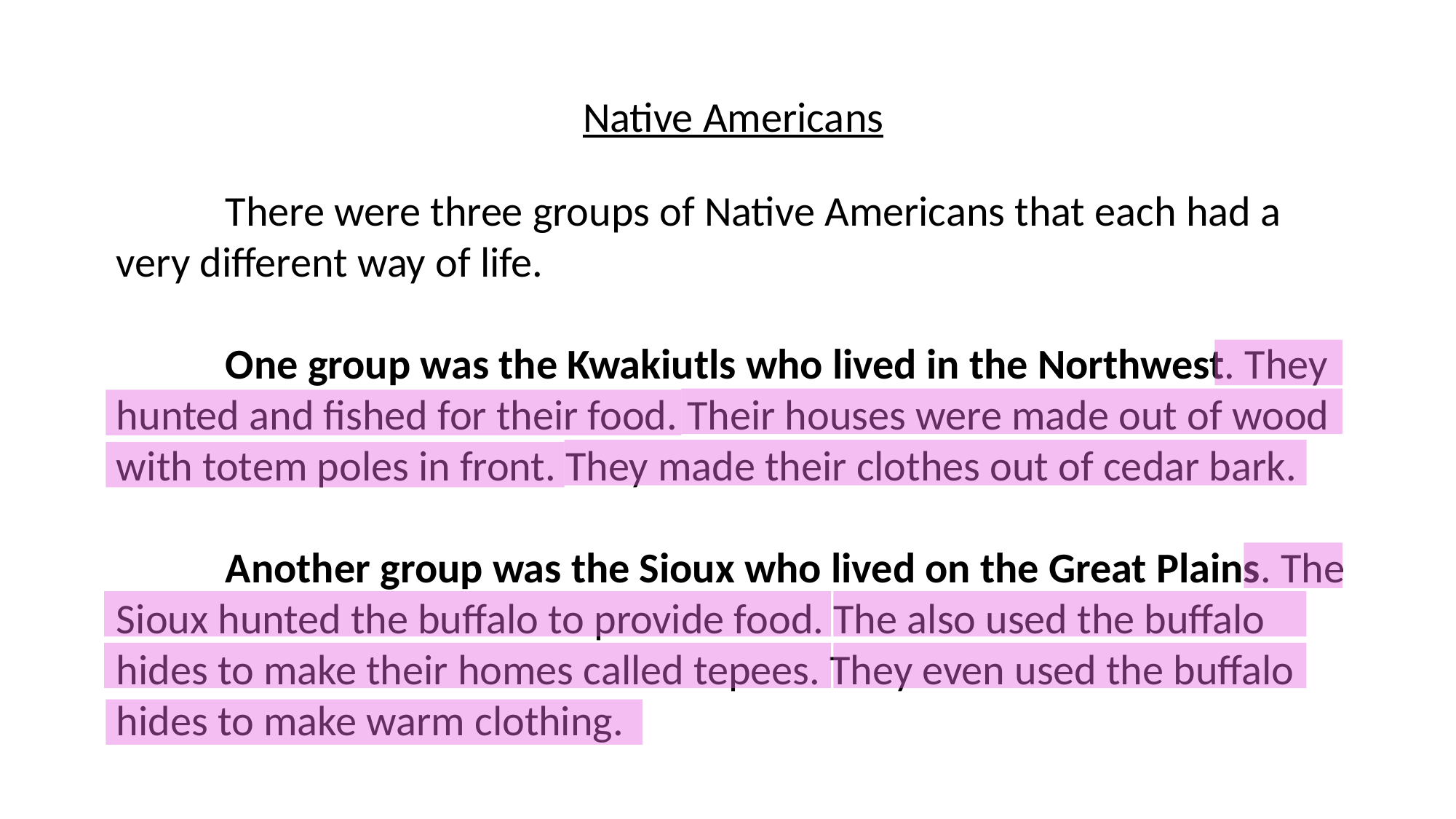

Native Americans

	There were three groups of Native Americans that each had a very different way of life.

	One group was the Kwakiutls who lived in the Northwest. They hunted and fished for their food. Their houses were made out of wood with totem poles in front. They made their clothes out of cedar bark.

	Another group was the Sioux who lived on the Great Plains. The Sioux hunted the buffalo to provide food. The also used the buffalo hides to make their homes called tepees. They even used the buffalo hides to make warm clothing.